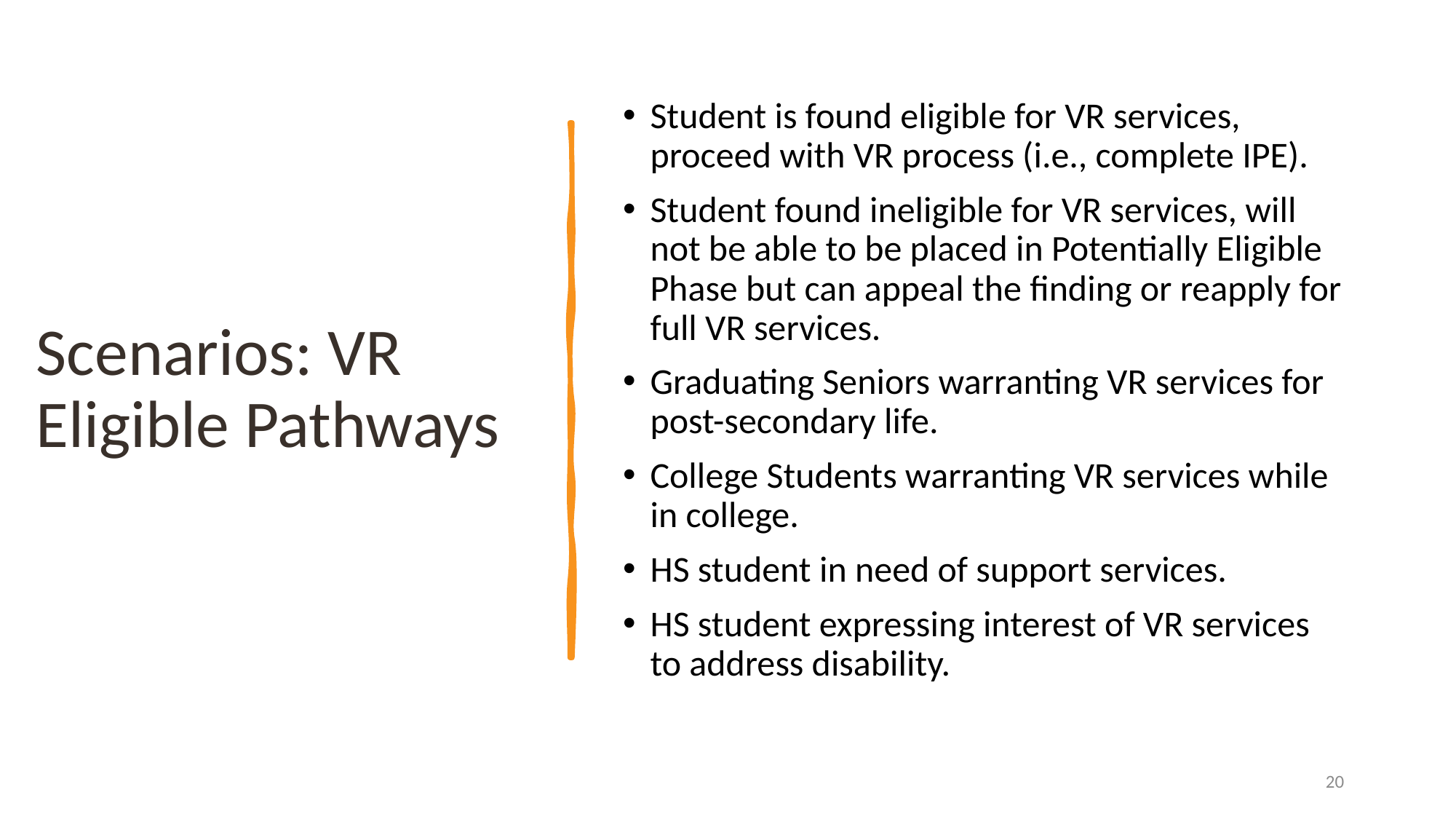

# Scenarios: VR Eligible Pathways
Student is found eligible for VR services, proceed with VR process (i.e., complete IPE).
Student found ineligible for VR services, will not be able to be placed in Potentially Eligible Phase but can appeal the finding or reapply for full VR services.
Graduating Seniors warranting VR services for post-secondary life.
College Students warranting VR services while in college.
HS student in need of support services.
HS student expressing interest of VR services to address disability.

20